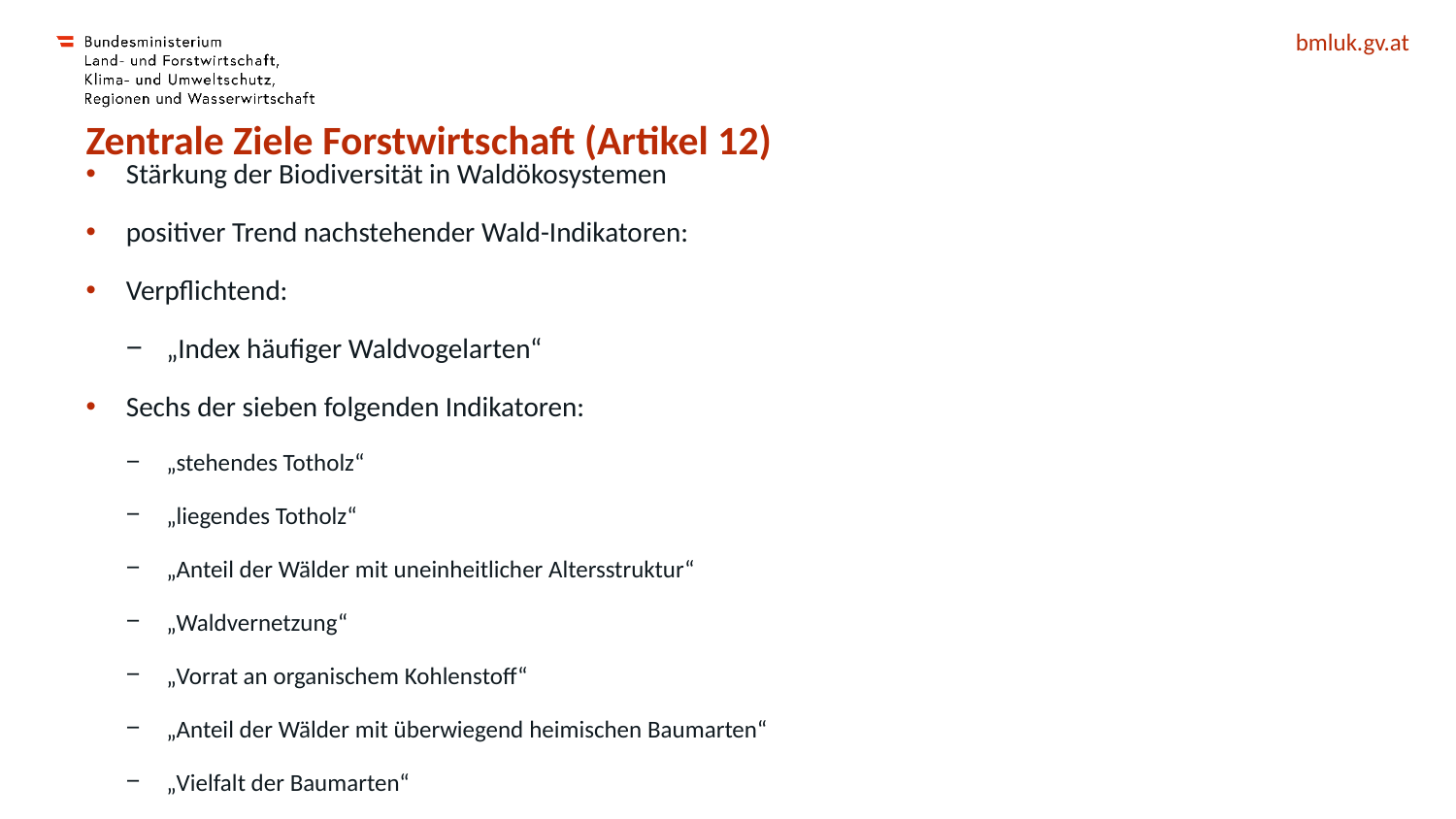

# Zentrale Ziele Forstwirtschaft (Artikel 12)
Stärkung der Biodiversität in Waldökosystemen
positiver Trend nachstehender Wald-Indikatoren:
Verpflichtend:
„Index häufiger Waldvogelarten“
Sechs der sieben folgenden Indikatoren:
„stehendes Totholz“
„liegendes Totholz“
„Anteil der Wälder mit uneinheitlicher Altersstruktur“
„Waldvernetzung“
„Vorrat an organischem Kohlenstoff“
„Anteil der Wälder mit überwiegend heimischen Baumarten“
„Vielfalt der Baumarten“